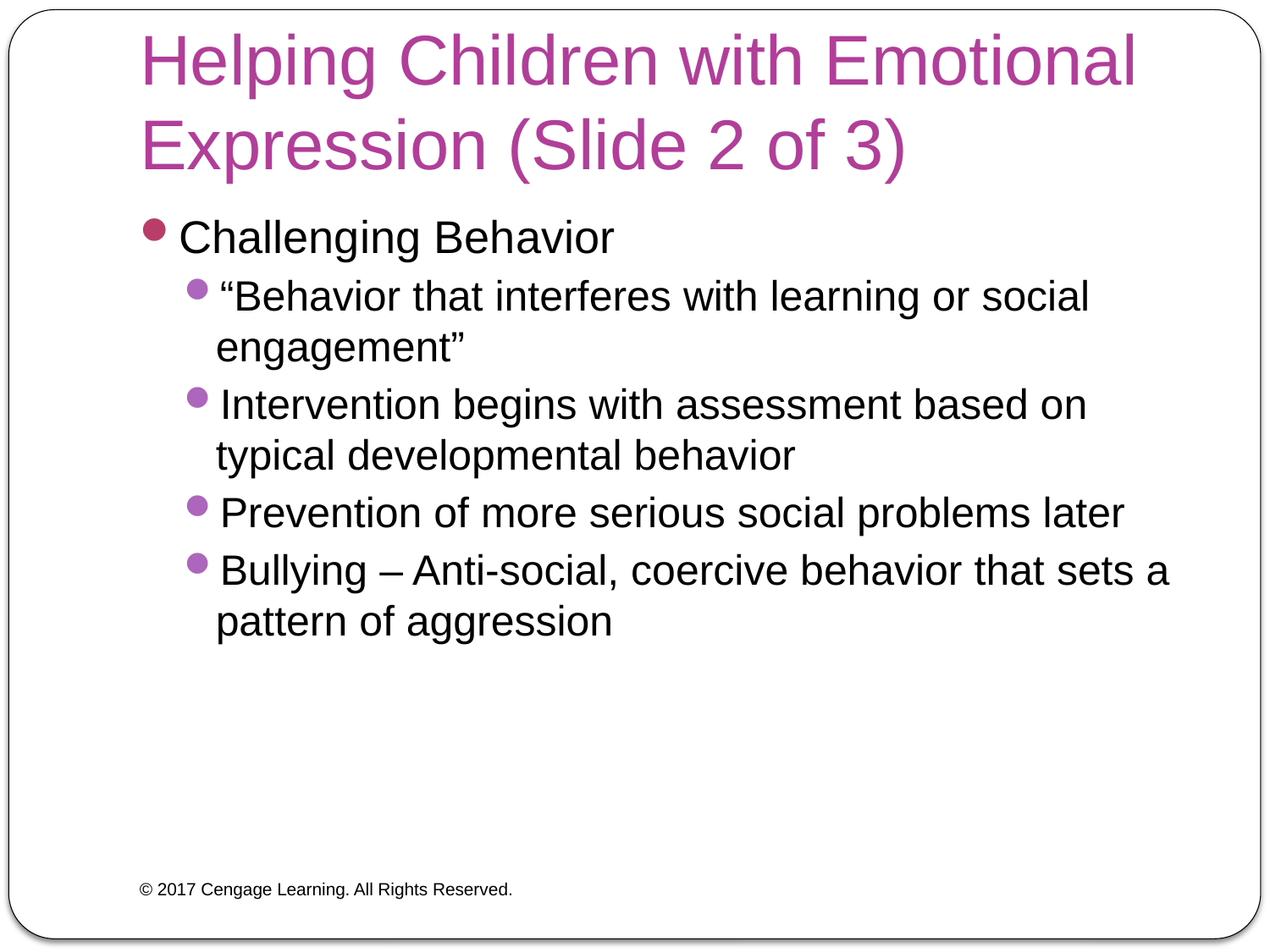

# Helping Children with Emotional  Expression (Slide 2 of 3)
Challenging Behavior
“Behavior that interferes with learning or social engagement”
Intervention begins with assessment based on typical developmental behavior
Prevention of more serious social problems later
Bullying – Anti-social, coercive behavior that sets a pattern of aggression

© 2017 Cengage Learning. All Rights Reserved.